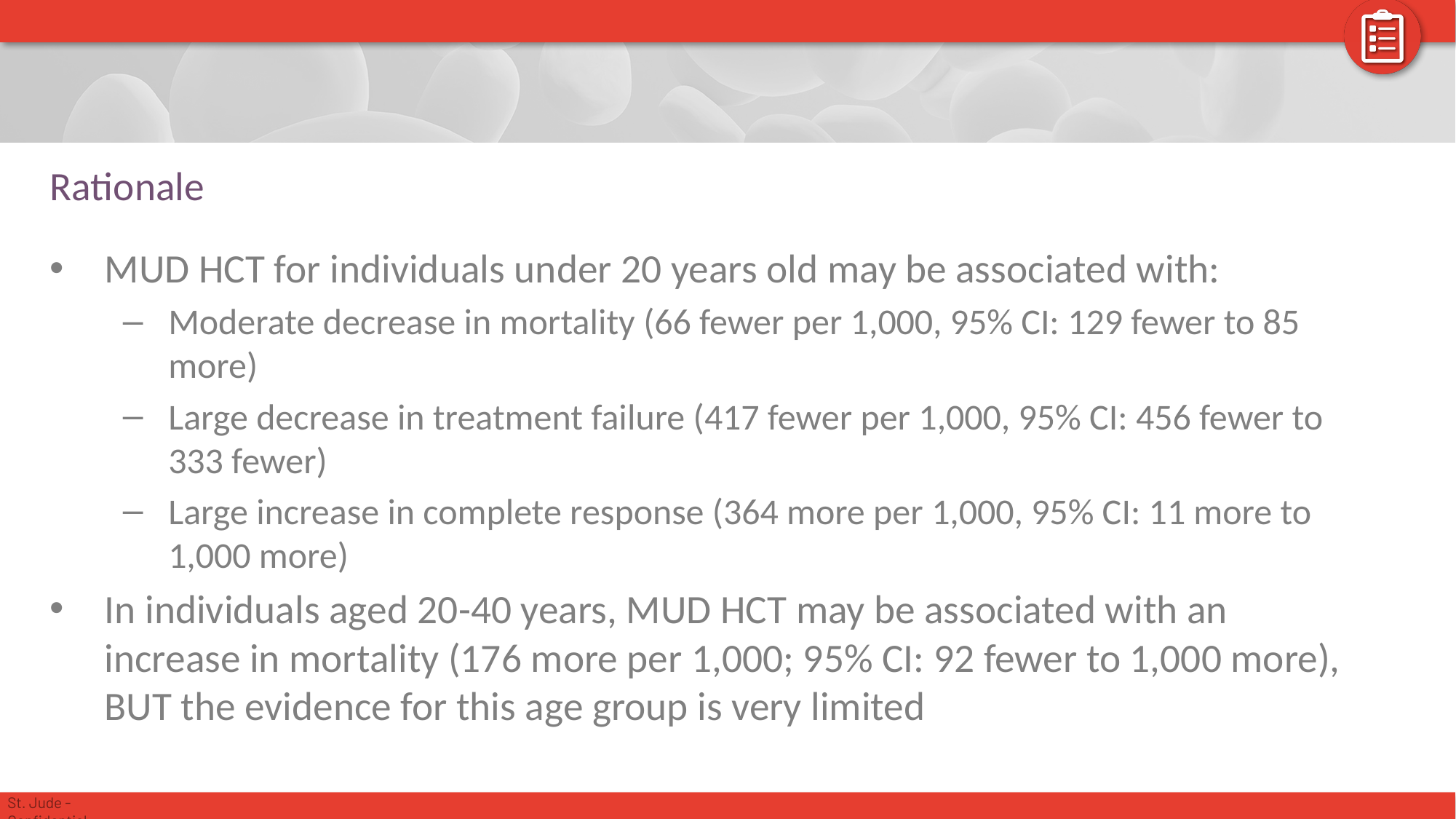

# Rationale
MUD HCT for individuals under 20 years old may be associated with:
Moderate decrease in mortality (66 fewer per 1,000, 95% CI: 129 fewer to 85 more)
Large decrease in treatment failure (417 fewer per 1,000, 95% CI: 456 fewer to 333 fewer)
Large increase in complete response (364 more per 1,000, 95% CI: 11 more to 1,000 more)
In individuals aged 20-40 years, MUD HCT may be associated with an increase in mortality (176 more per 1,000; 95% CI: 92 fewer to 1,000 more), BUT the evidence for this age group is very limited